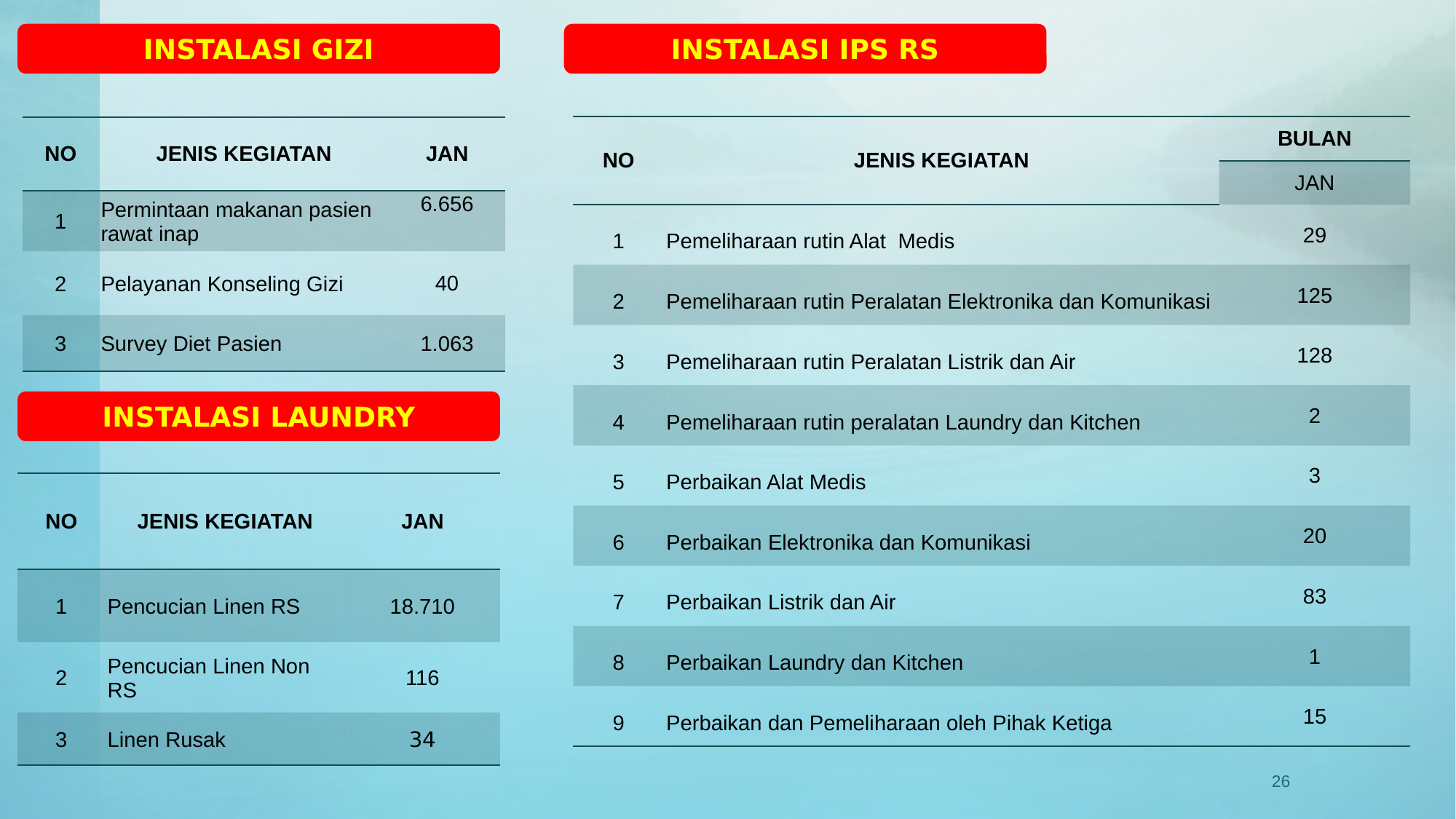

INSTALASI GIZI
INSTALASI IPS RS
| NO | JENIS KEGIATAN | BULAN |
| --- | --- | --- |
|  |  | JAN |
| 1 | Pemeliharaan rutin Alat Medis | 29 |
| 2 | Pemeliharaan rutin Peralatan Elektronika dan Komunikasi | 125 |
| 3 | Pemeliharaan rutin Peralatan Listrik dan Air | 128 |
| 4 | Pemeliharaan rutin peralatan Laundry dan Kitchen | 2 |
| 5 | Perbaikan Alat Medis | 3 |
| 6 | Perbaikan Elektronika dan Komunikasi | 20 |
| 7 | Perbaikan Listrik dan Air | 83 |
| 8 | Perbaikan Laundry dan Kitchen | 1 |
| 9 | Perbaikan dan Pemeliharaan oleh Pihak Ketiga | 15 |
| NO | JENIS KEGIATAN | JAN |
| --- | --- | --- |
| 1 | Permintaan makanan pasien rawat inap | 6.656 |
| 2 | Pelayanan Konseling Gizi | 40 |
| 3 | Survey Diet Pasien | 1.063 |
INSTALASI LAUNDRY
| NO | JENIS KEGIATAN | JAN |
| --- | --- | --- |
| 1 | Pencucian Linen RS | 18.710 |
| 2 | Pencucian Linen Non RS | 116 |
| 3 | Linen Rusak | 34 |
26